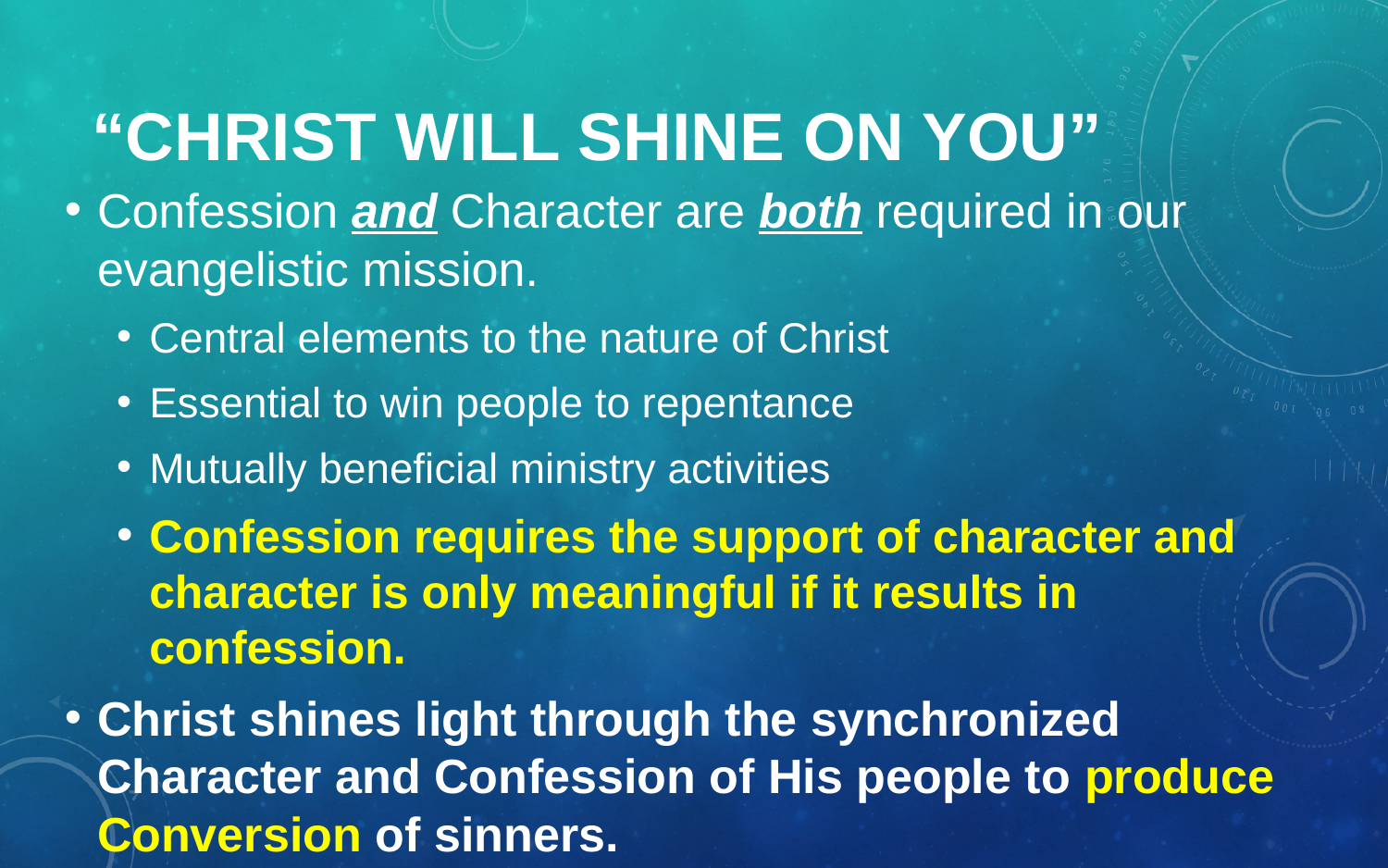

# “Christ Will Shine on You”
Confession and Character are both required in our evangelistic mission.
Central elements to the nature of Christ
Essential to win people to repentance
Mutually beneficial ministry activities
Confession requires the support of character and character is only meaningful if it results in confession.
Christ shines light through the synchronized Character and Confession of His people to produce Conversion of sinners.